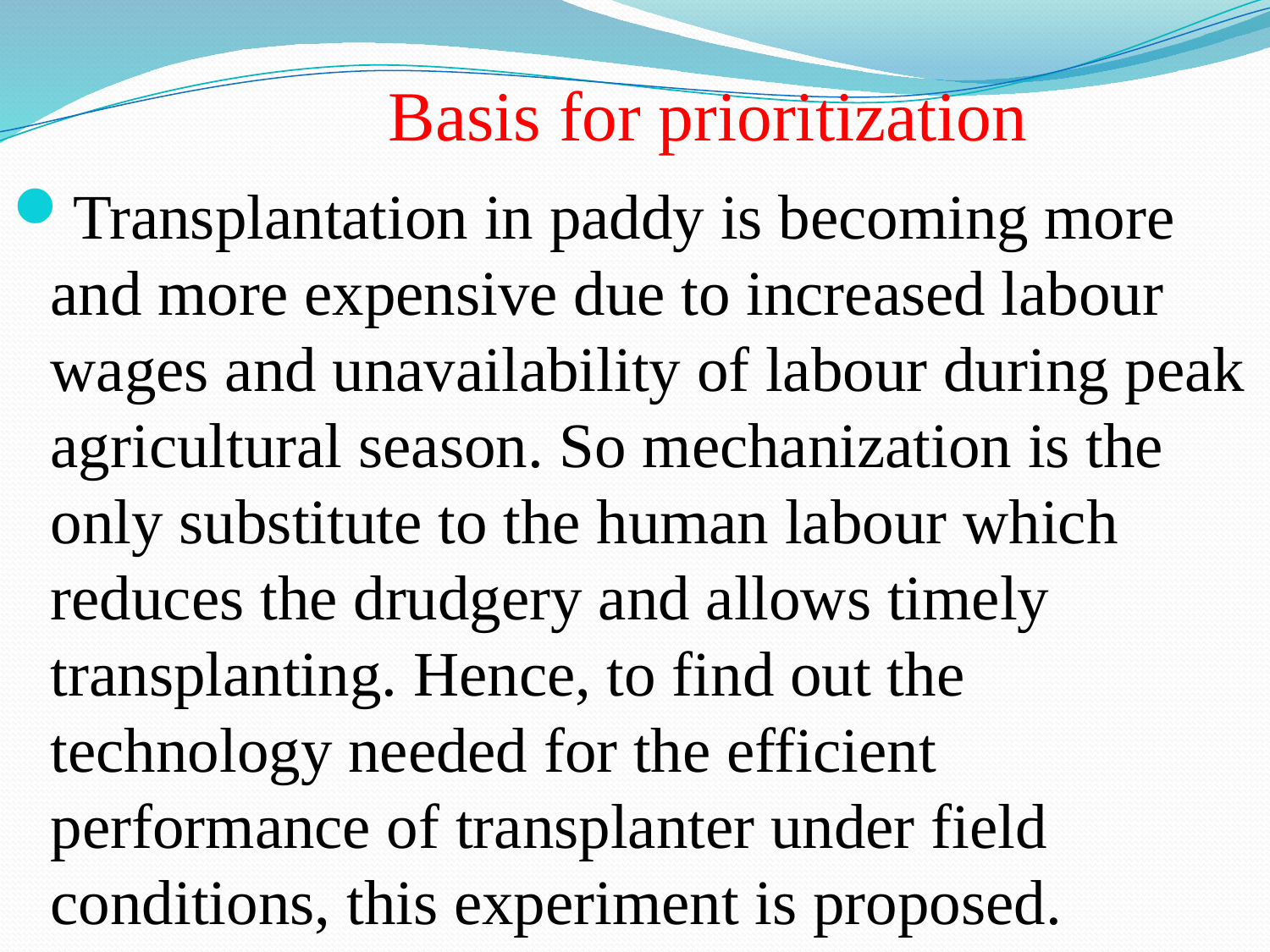

# Basis for prioritization
Transplantation in paddy is becoming more and more expensive due to increased labour wages and unavailability of labour during peak agricultural season. So mechanization is the only substitute to the human labour which reduces the drudgery and allows timely transplanting. Hence, to find out the technology needed for the efficient performance of transplanter under field conditions, this experiment is proposed.